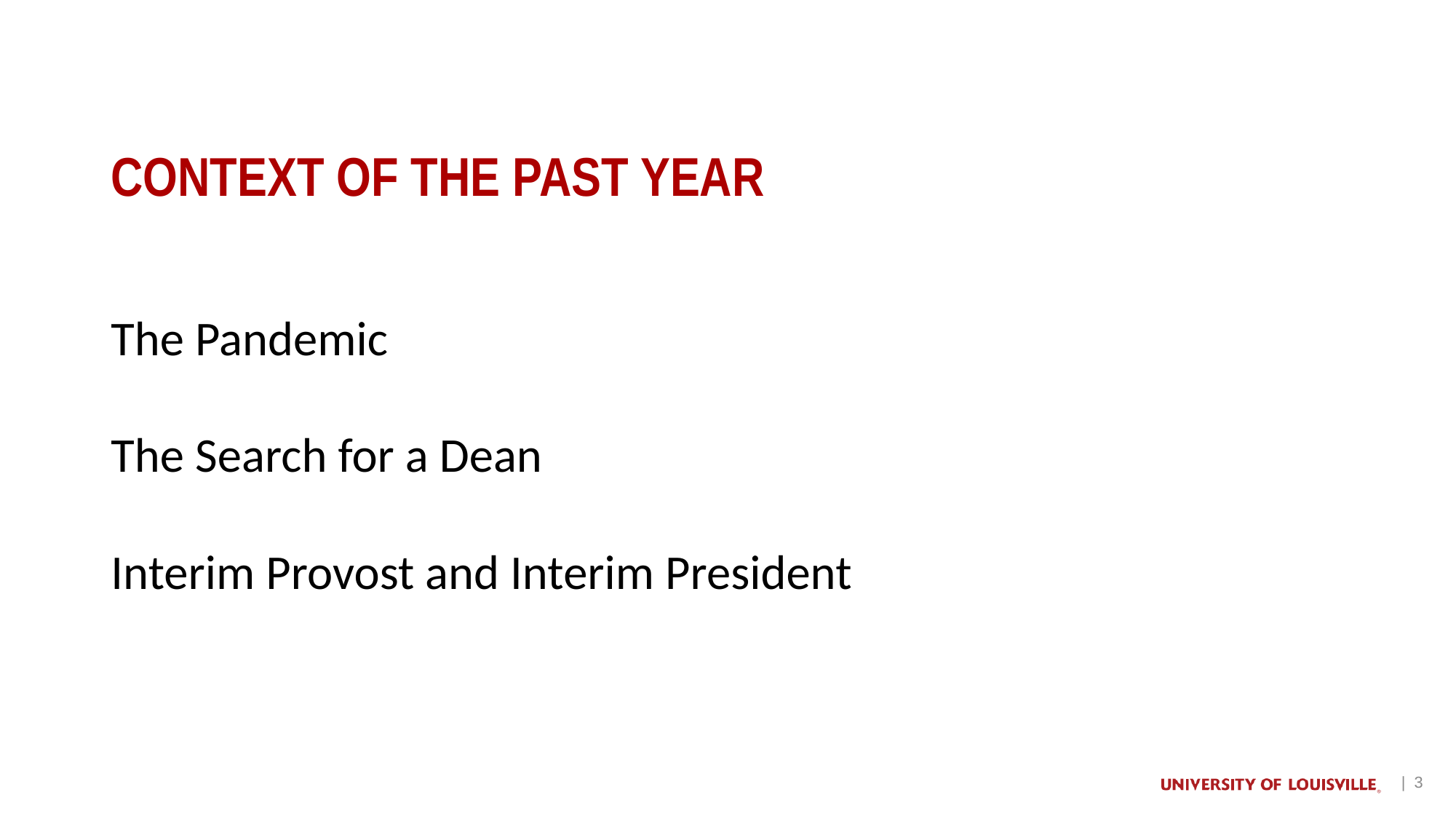

# CONTEXT OF THE PAST YEAR

The Pandemic

The Search for a Dean

Interim Provost and Interim President

|  3